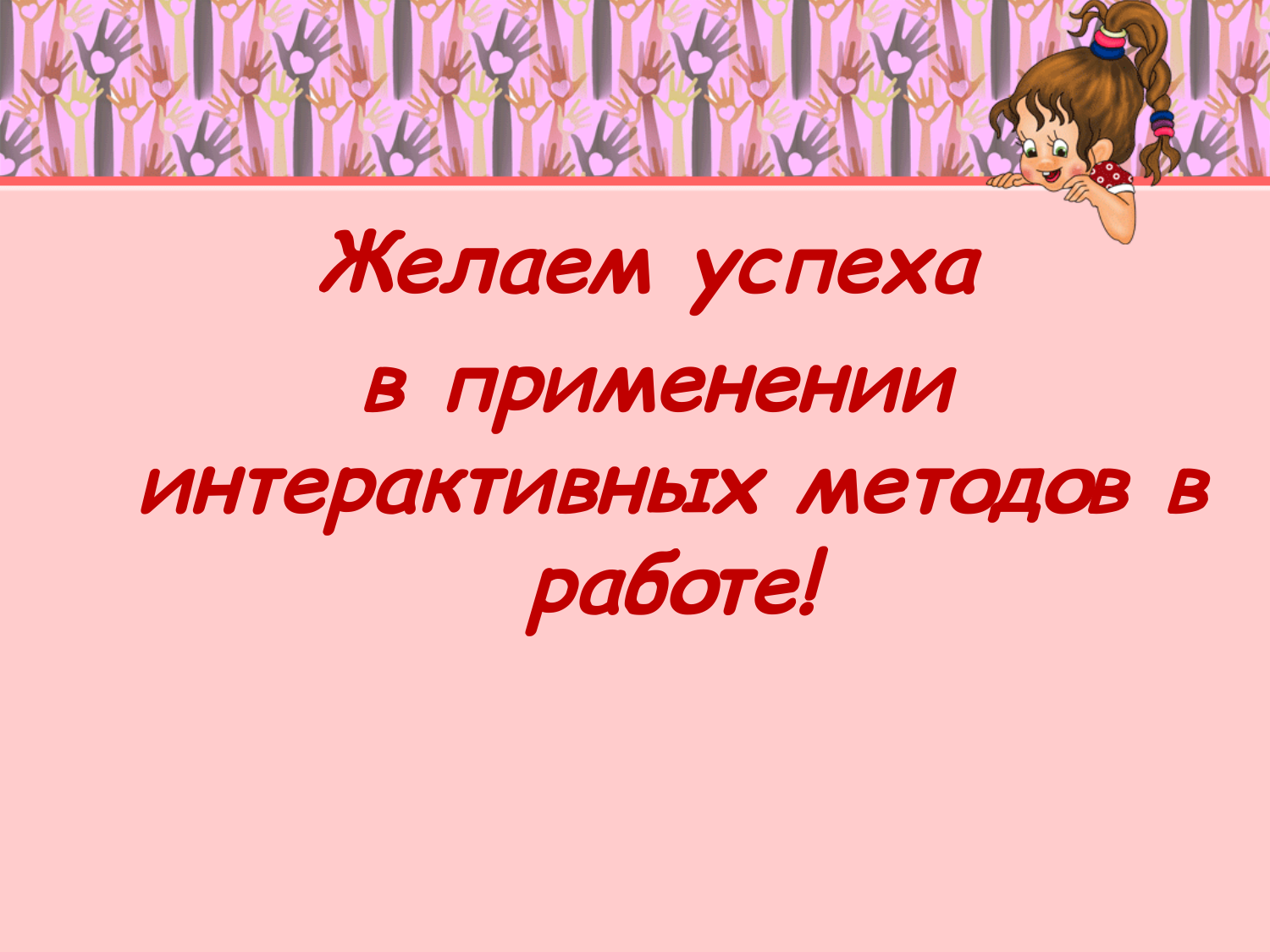

Желаем успеха
в применении интерактивных методов в работе!